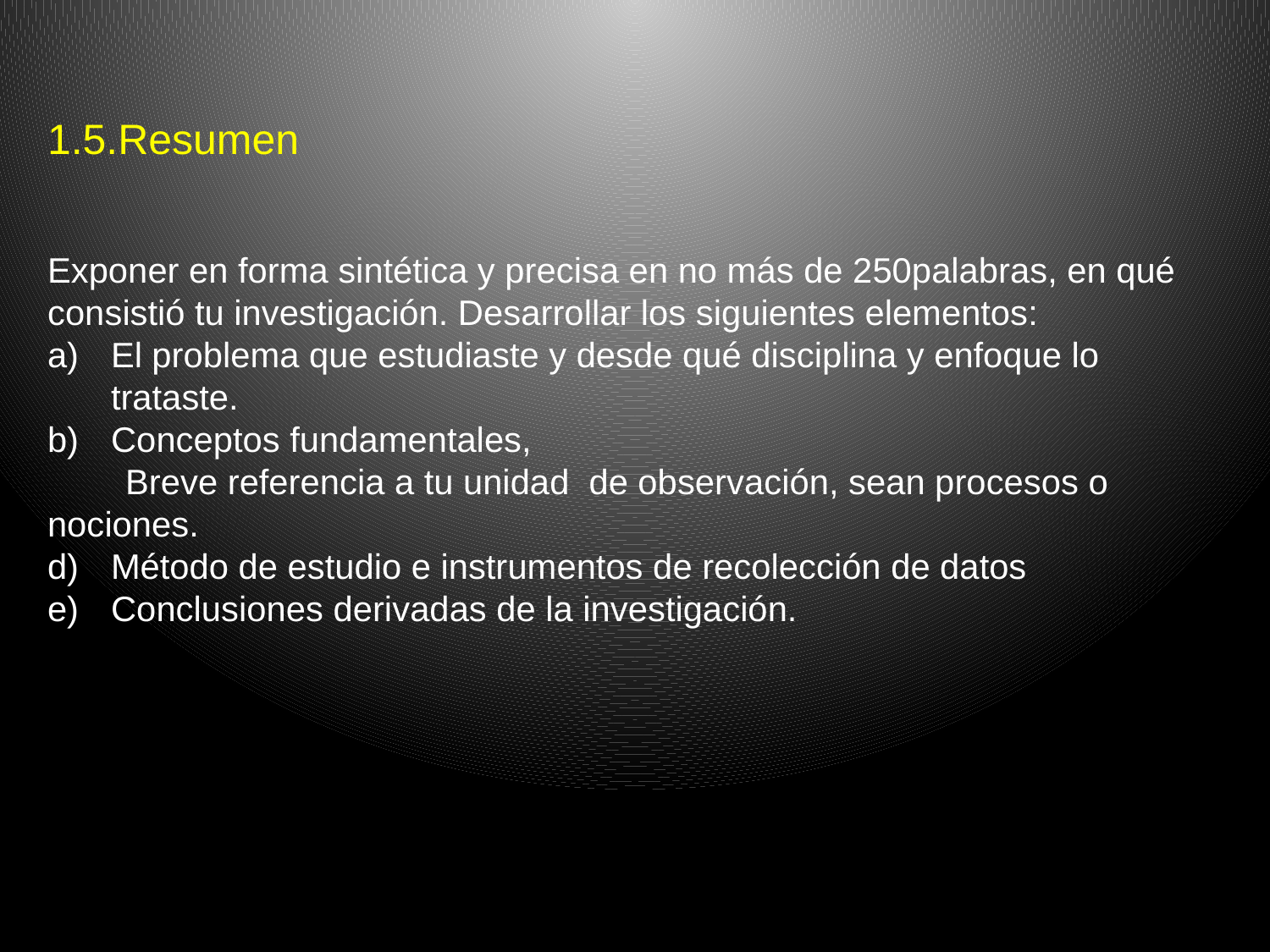

1.5.Resumen

Exponer en forma sintética y precisa en no más de 250palabras, en qué consistió tu investigación. Desarrollar los siguientes elementos:
El problema que estudiaste y desde qué disciplina y enfoque lo  trataste.
Conceptos fundamentales,
        Breve referencia a tu unidad  de observación, sean procesos o nociones.
Método de estudio e instrumentos de recolección de datos
Conclusiones derivadas de la investigación.